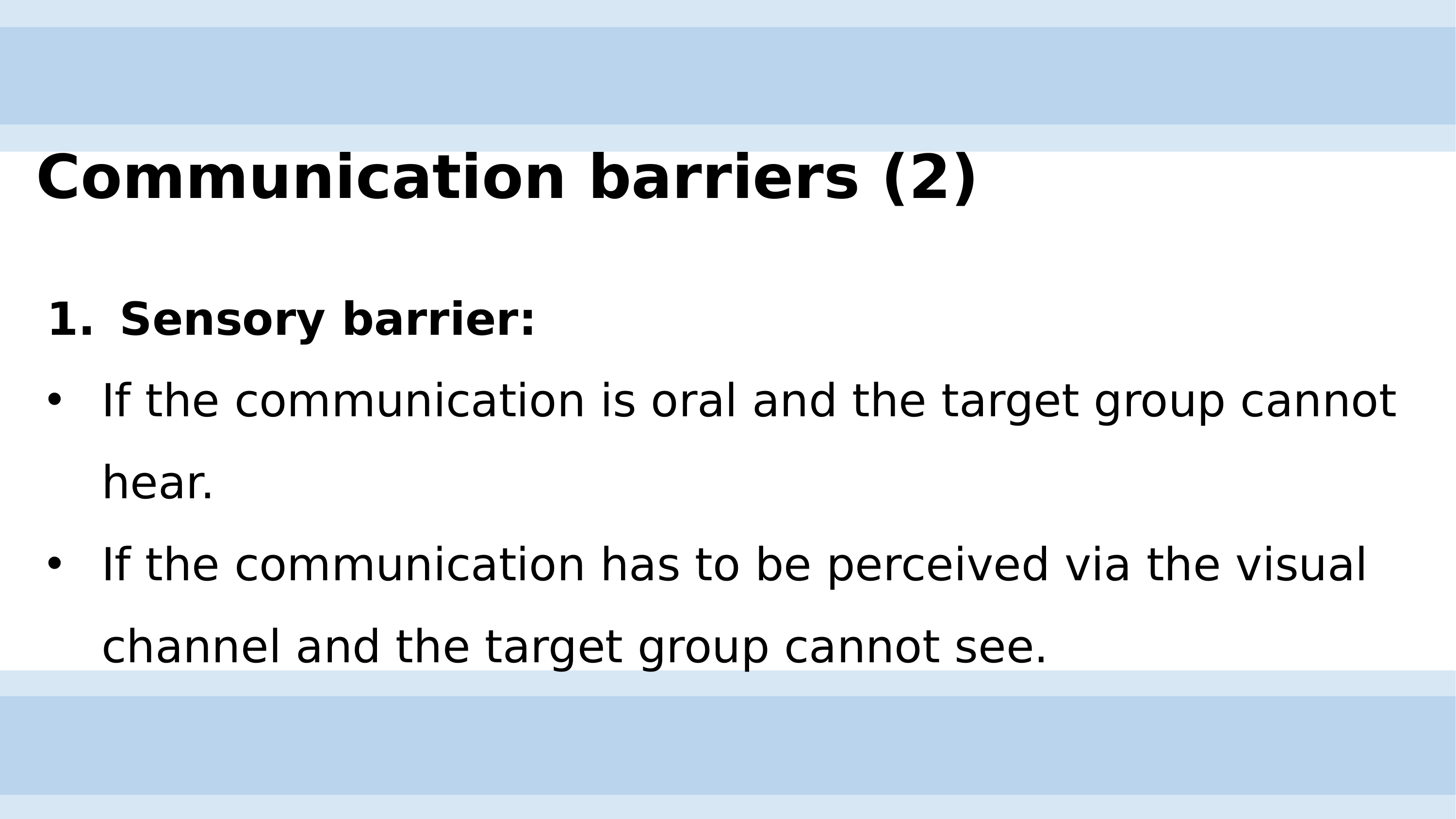

# Communication barriers (2)
Sensory barrier:
If the communication is oral and the target group cannot hear.
If the communication has to be perceived via the visual channel and the target group cannot see.